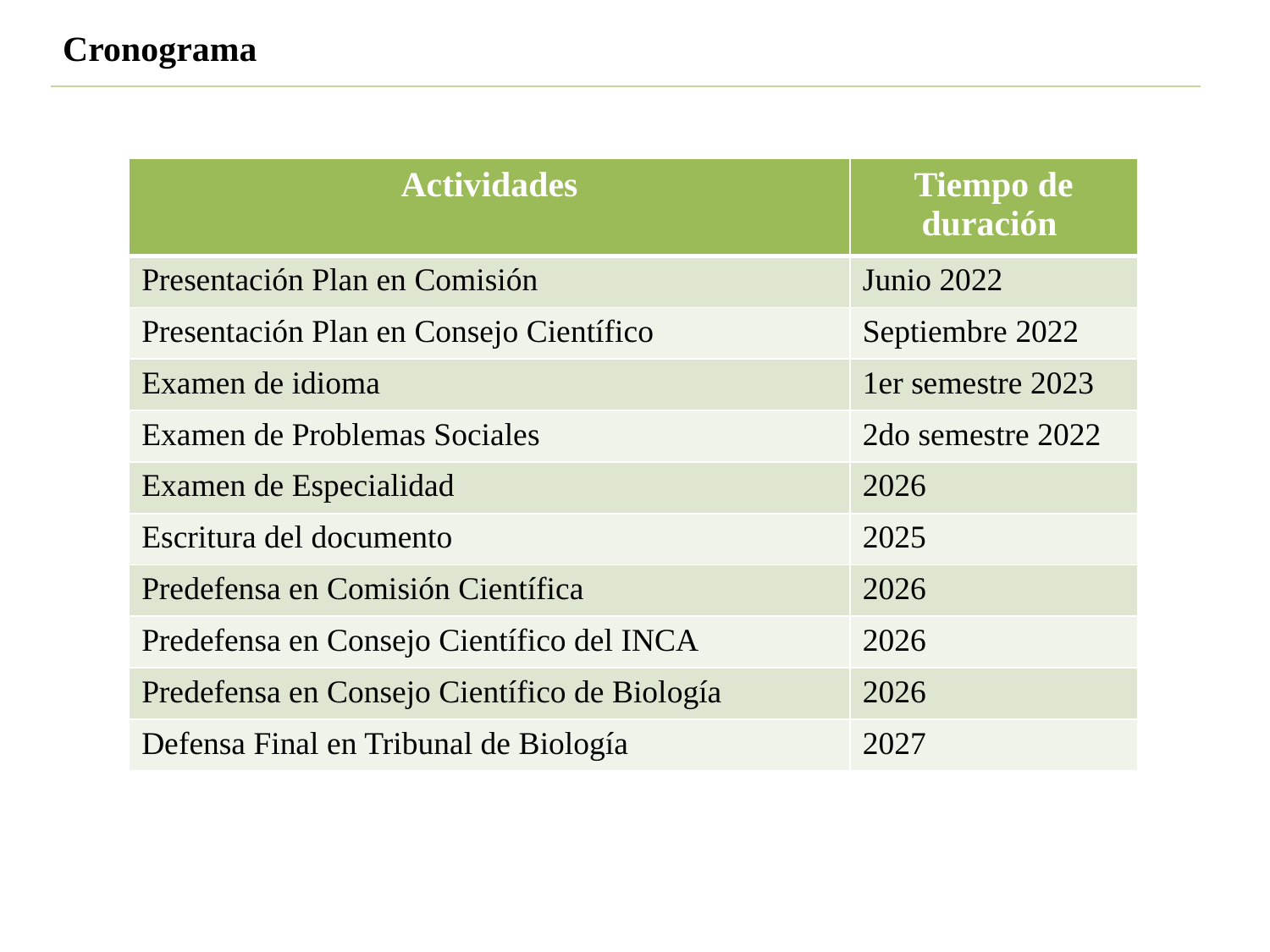

Cronograma
| Actividades | Tiempo de duración |
| --- | --- |
| Presentación Plan en Comisión | Junio 2022 |
| Presentación Plan en Consejo Científico | Septiembre 2022 |
| Examen de idioma | 1er semestre 2023 |
| Examen de Problemas Sociales | 2do semestre 2022 |
| Examen de Especialidad | 2026 |
| Escritura del documento | 2025 |
| Predefensa en Comisión Científica | 2026 |
| Predefensa en Consejo Científico del INCA | 2026 |
| Predefensa en Consejo Científico de Biología | 2026 |
| Defensa Final en Tribunal de Biología | 2027 |